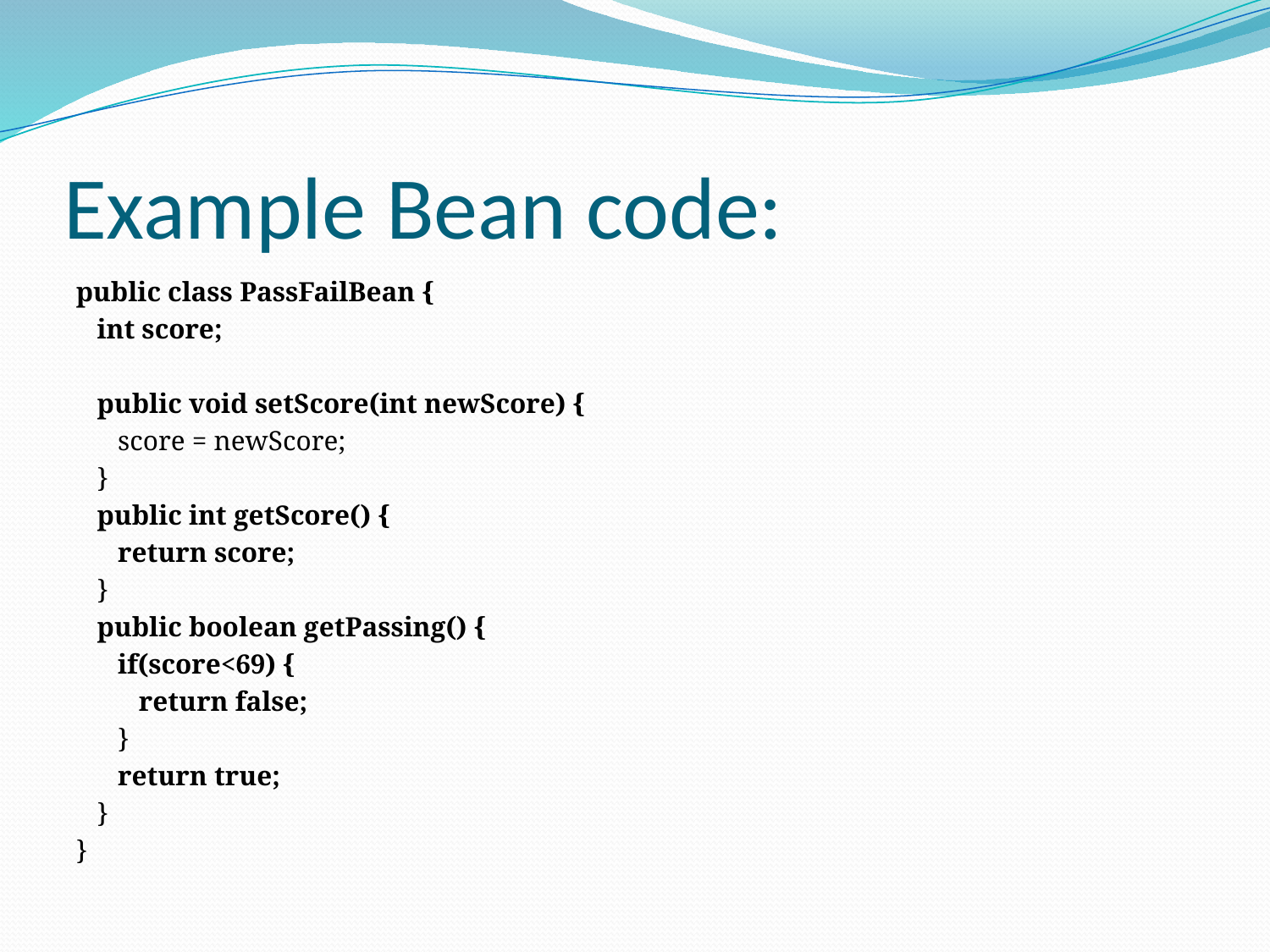

# Example Bean code:
public class PassFailBean {
   int score;

   public void setScore(int newScore) {
      score = newScore;
   }
   public int getScore() {
      return score;
   }
   public boolean getPassing() {
      if(score<69) {
         return false;
      }
      return true;
   }
}